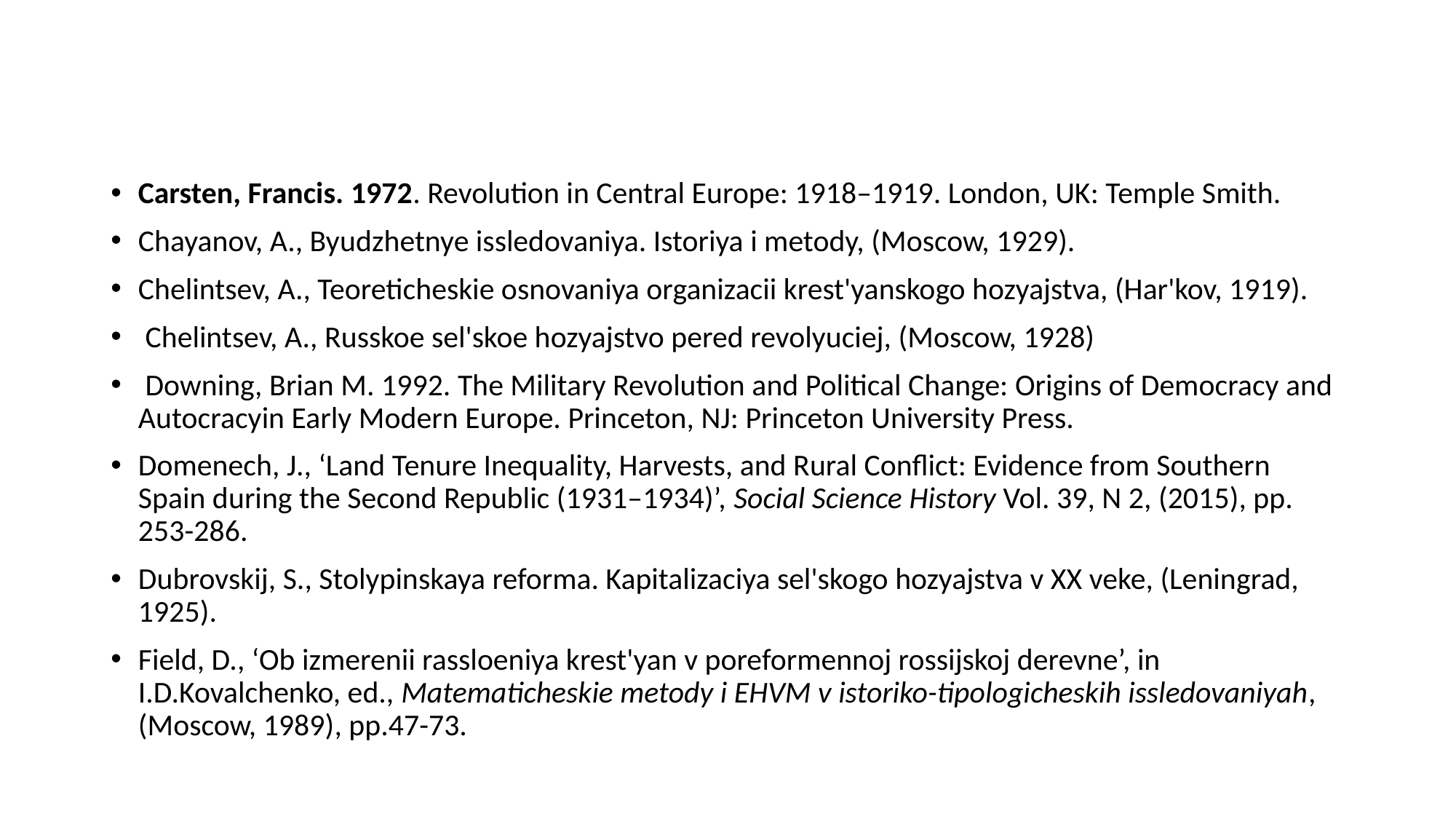

#
Carsten, Francis. 1972. Revolution in Central Europe: 1918–1919. London, UK: Temple Smith.
Chayanov, A., Byudzhetnye issledovaniya. Istoriya i metody, (Moscow, 1929).
Chelintsev, A., Teoreticheskie osnovaniya organizacii krest'yanskogo hozyajstva, (Har'kov, 1919).
 Chelintsev, A., Russkoe sel'skoe hozyajstvo pered revolyuciej, (Moscow, 1928)
 Downing, Brian M. 1992. The Military Revolution and Political Change: Origins of Democracy and Autocracyin Early Modern Europe. Princeton, NJ: Princeton University Press.
Domenech, J., ‘Land Tenure Inequality, Harvests, and Rural Conflict: Evidence from Southern Spain during the Second Republic (1931–1934)’, Social Science History Vol. 39, N 2, (2015), pp. 253-286.
Dubrovskij, S., Stolypinskaya reforma. Kapitalizaciya sel'skogo hozyajstva v XX veke, (Leningrad, 1925).
Field, D., ‘Ob izmerenii rassloeniya krest'yan v poreformennoj rossijskoj derevne’, in I.D.Kovalchenko, ed., Matematicheskie metody i EHVM v istoriko-tipologicheskih issledovaniyah, (Moscow, 1989), pp.47-73.